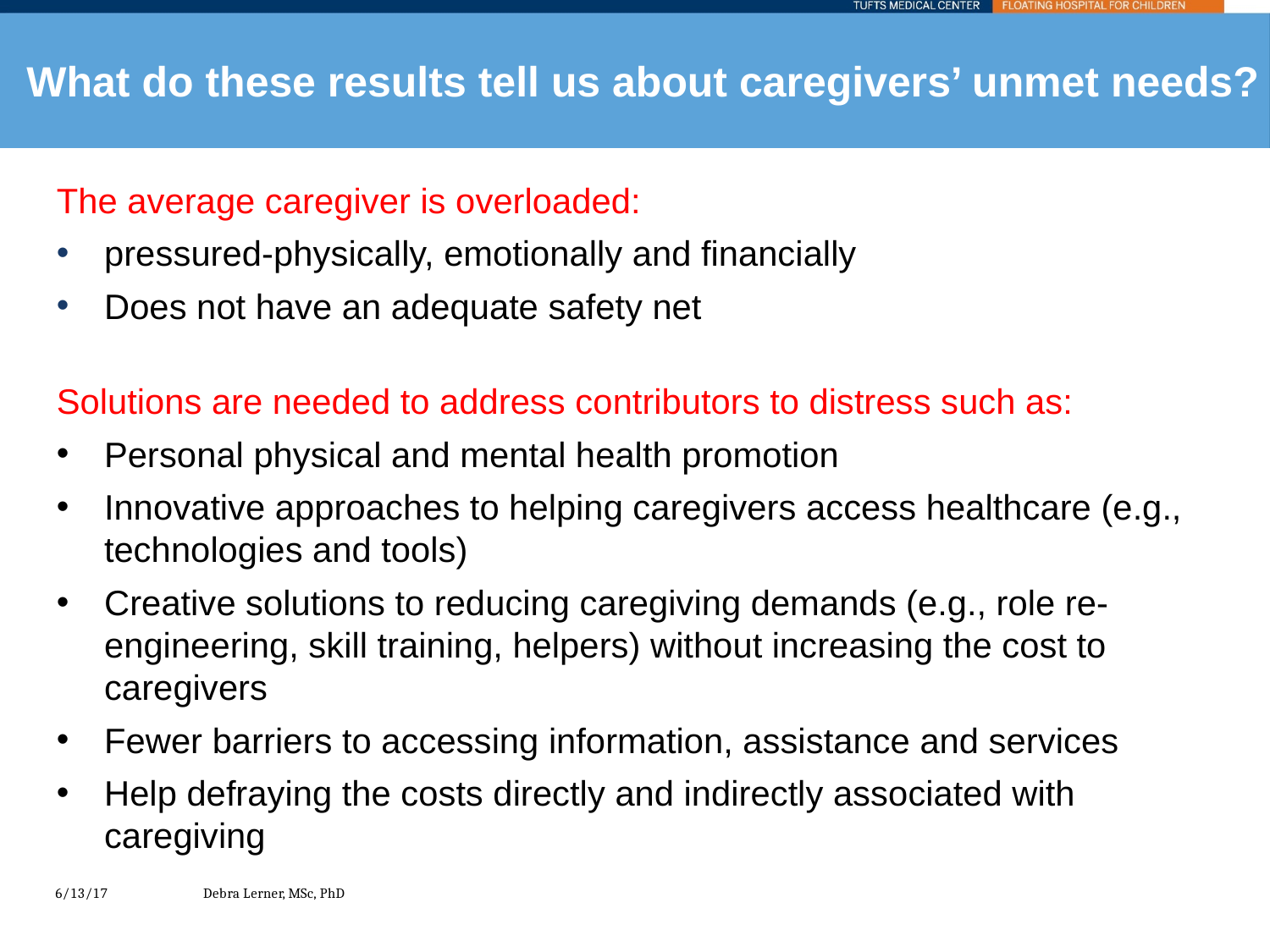

# What do these results tell us about caregivers’ unmet needs?
The average caregiver is overloaded:
pressured-physically, emotionally and financially
Does not have an adequate safety net
 
Solutions are needed to address contributors to distress such as:
Personal physical and mental health promotion
Innovative approaches to helping caregivers access healthcare (e.g., technologies and tools)
Creative solutions to reducing caregiving demands (e.g., role re-engineering, skill training, helpers) without increasing the cost to caregivers
Fewer barriers to accessing information, assistance and services
Help defraying the costs directly and indirectly associated with caregiving

6/13/17
Debra Lerner, MSc, PhD